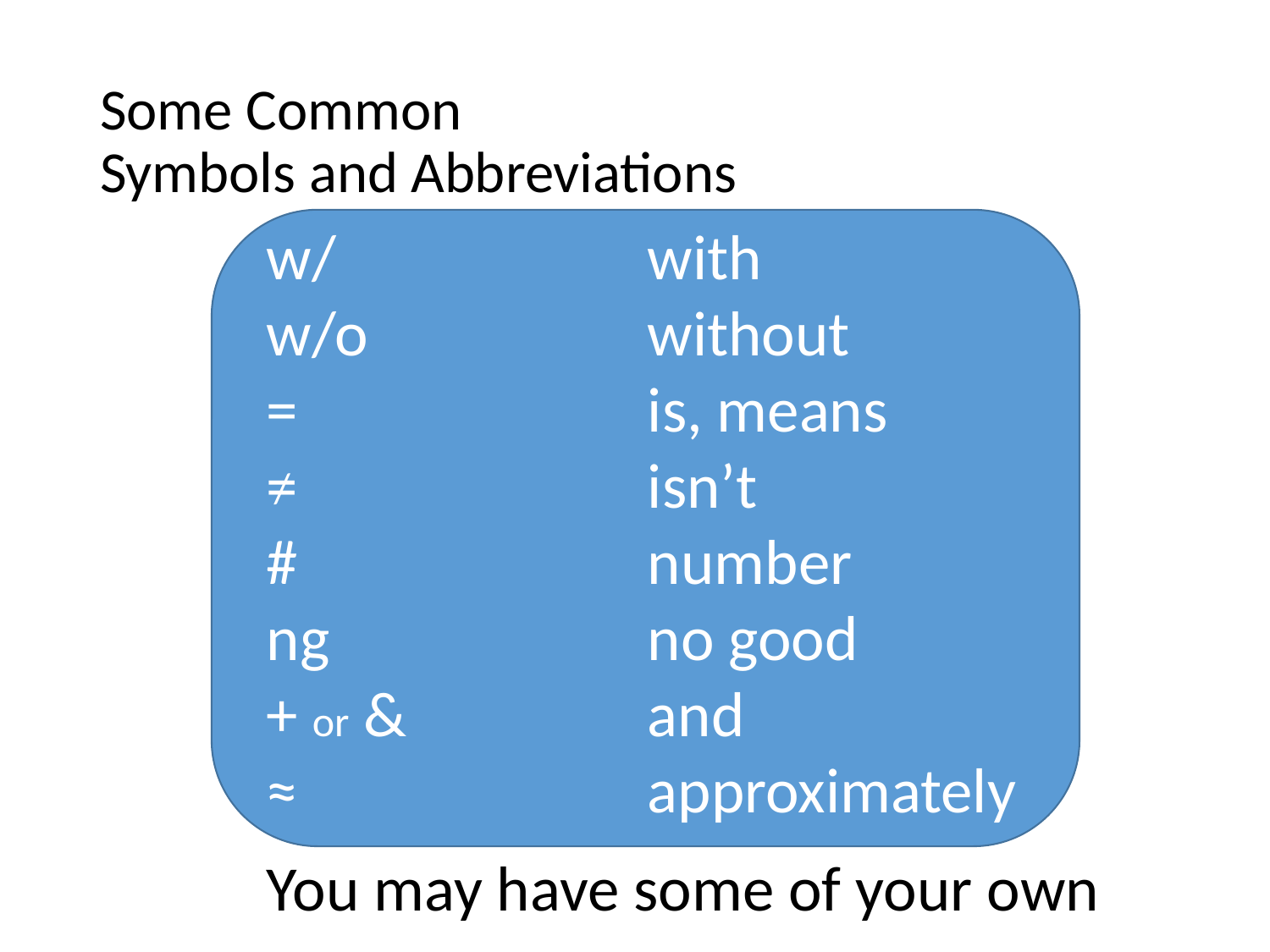

# Some Common Symbols and Abbreviations

w/			with
w/o			without
=			is, means
=			isn’t
#			number
ng			no good
+ or &		and
≈			approximately

You may have some of your own

/